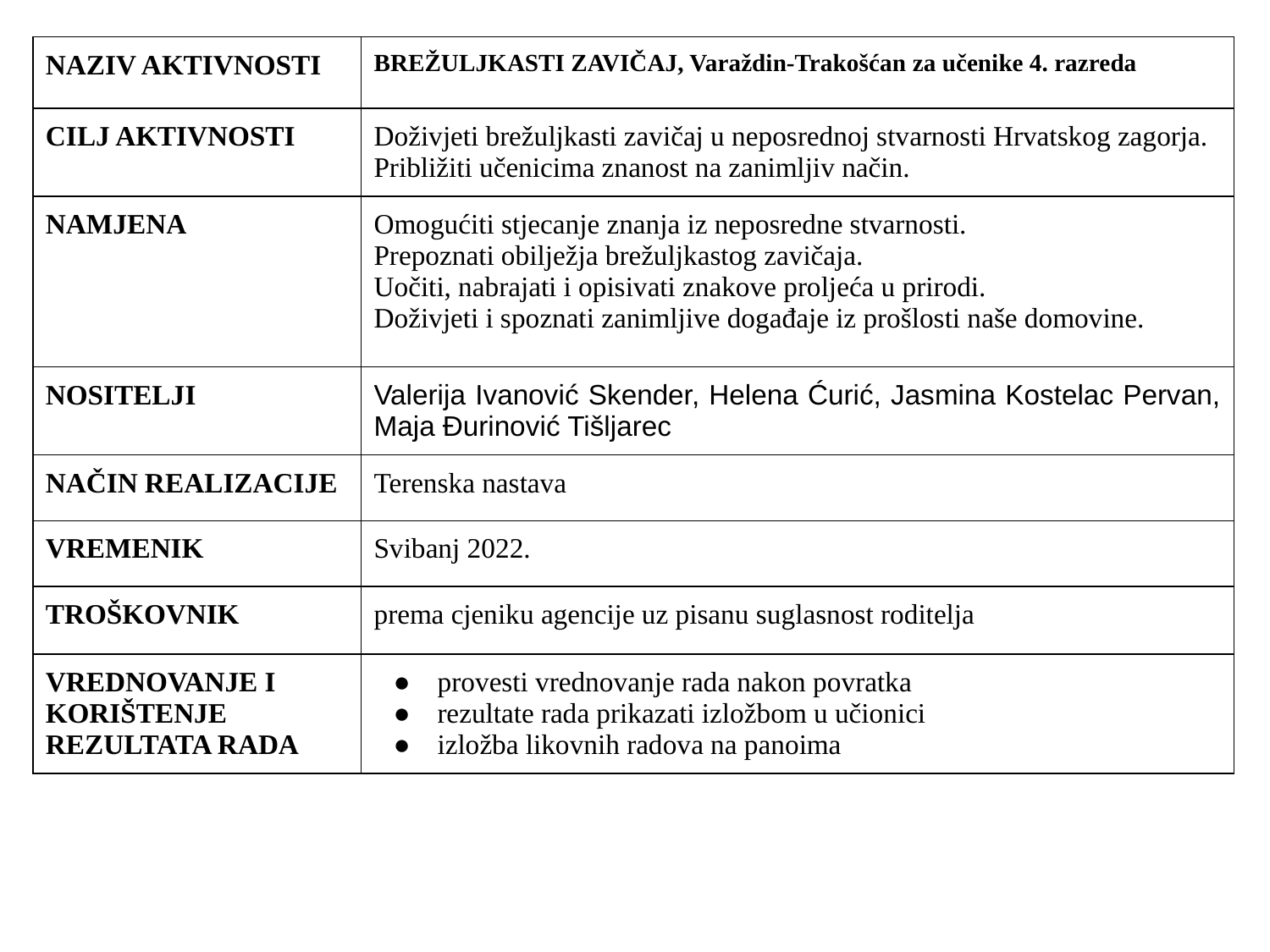

| NAZIV AKTIVNOSTI | BREŽULJKASTI ZAVIČAJ, Varaždin-Trakošćan za učenike 4. razreda |
| --- | --- |
| CILJ AKTIVNOSTI | Doživjeti brežuljkasti zavičaj u neposrednoj stvarnosti Hrvatskog zagorja. Približiti učenicima znanost na zanimljiv način. |
| NAMJENA | Omogućiti stjecanje znanja iz neposredne stvarnosti. Prepoznati obilježja brežuljkastog zavičaja. Uočiti, nabrajati i opisivati znakove proljeća u prirodi. Doživjeti i spoznati zanimljive događaje iz prošlosti naše domovine. |
| NOSITELJI | Valerija Ivanović Skender, Helena Ćurić, Jasmina Kostelac Pervan, Maja Đurinović Tišljarec |
| NAČIN REALIZACIJE | Terenska nastava |
| VREMENIK | Svibanj 2022. |
| TROŠKOVNIK | prema cjeniku agencije uz pisanu suglasnost roditelja |
| VREDNOVANJE I KORIŠTENJE REZULTATA RADA | provesti vrednovanje rada nakon povratka rezultate rada prikazati izložbom u učionici izložba likovnih radova na panoima |